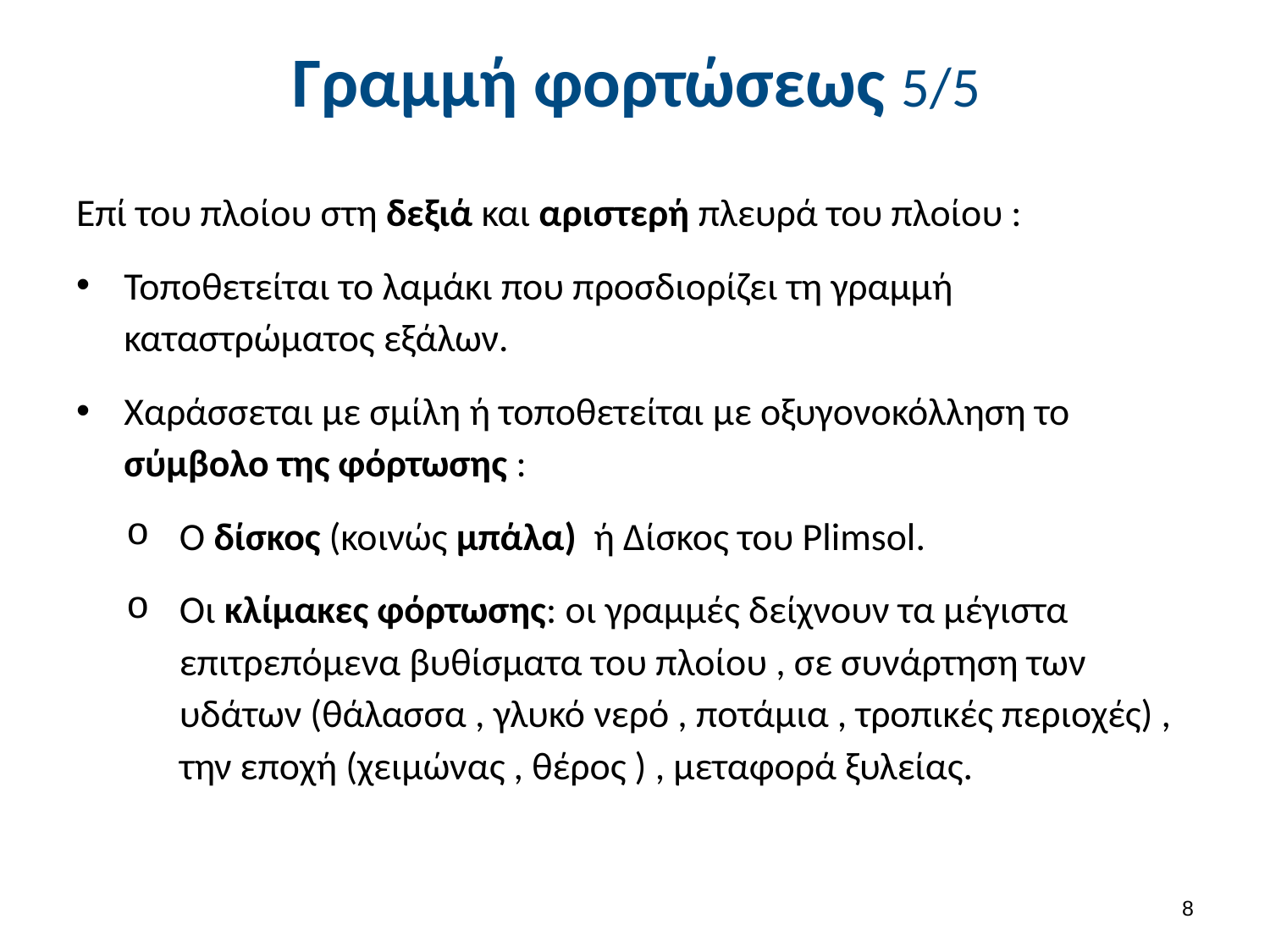

# Γραμμή φορτώσεως 5/5
Επί του πλοίου στη δεξιά και αριστερή πλευρά του πλοίου :
Τοποθετείται το λαμάκι που προσδιορίζει τη γραμμή καταστρώματος εξάλων.
Χαράσσεται με σμίλη ή τοποθετείται με οξυγονοκόλληση το σύμβολο της φόρτωσης :
Ο δίσκος (κοινώς μπάλα)  ή Δίσκος του Plimsol.
Οι κλίμακες φόρτωσης: οι γραμμές δείχνουν τα μέγιστα επιτρεπόμενα βυθίσματα του πλοίου , σε συνάρτηση των υδάτων (θάλασσα , γλυκό νερό , ποτάμια , τροπικές περιοχές) , την εποχή (χειμώνας , θέρος ) , μεταφορά ξυλείας.
8